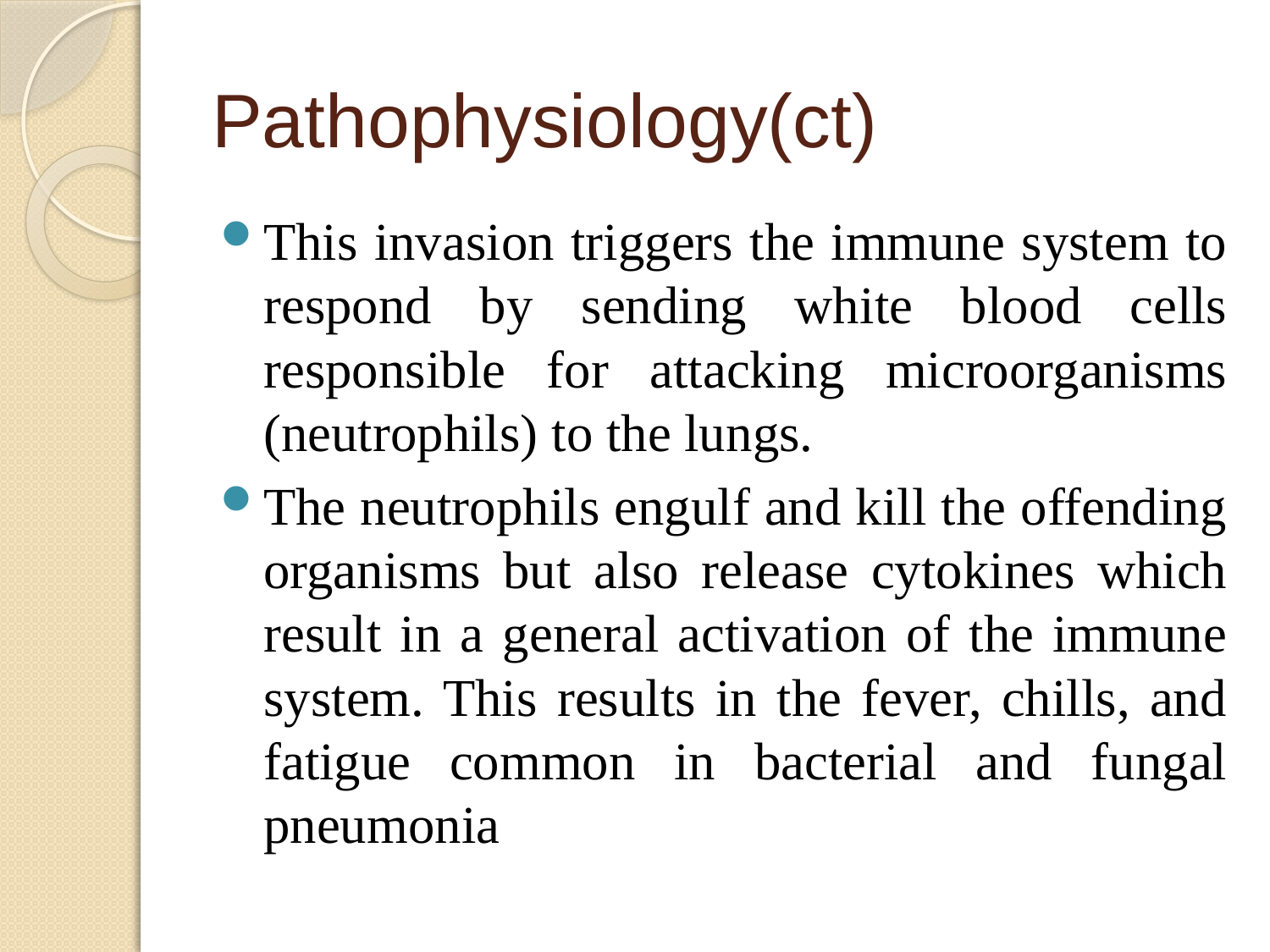

# Pathophysiology(ct)
This invasion triggers the immune system to respond by sending white blood cells responsible for attacking microorganisms (neutrophils) to the lungs.
The neutrophils engulf and kill the offending organisms but also release cytokines which result in a general activation of the immune system. This results in the fever, chills, and fatigue common in bacterial and fungal pneumonia